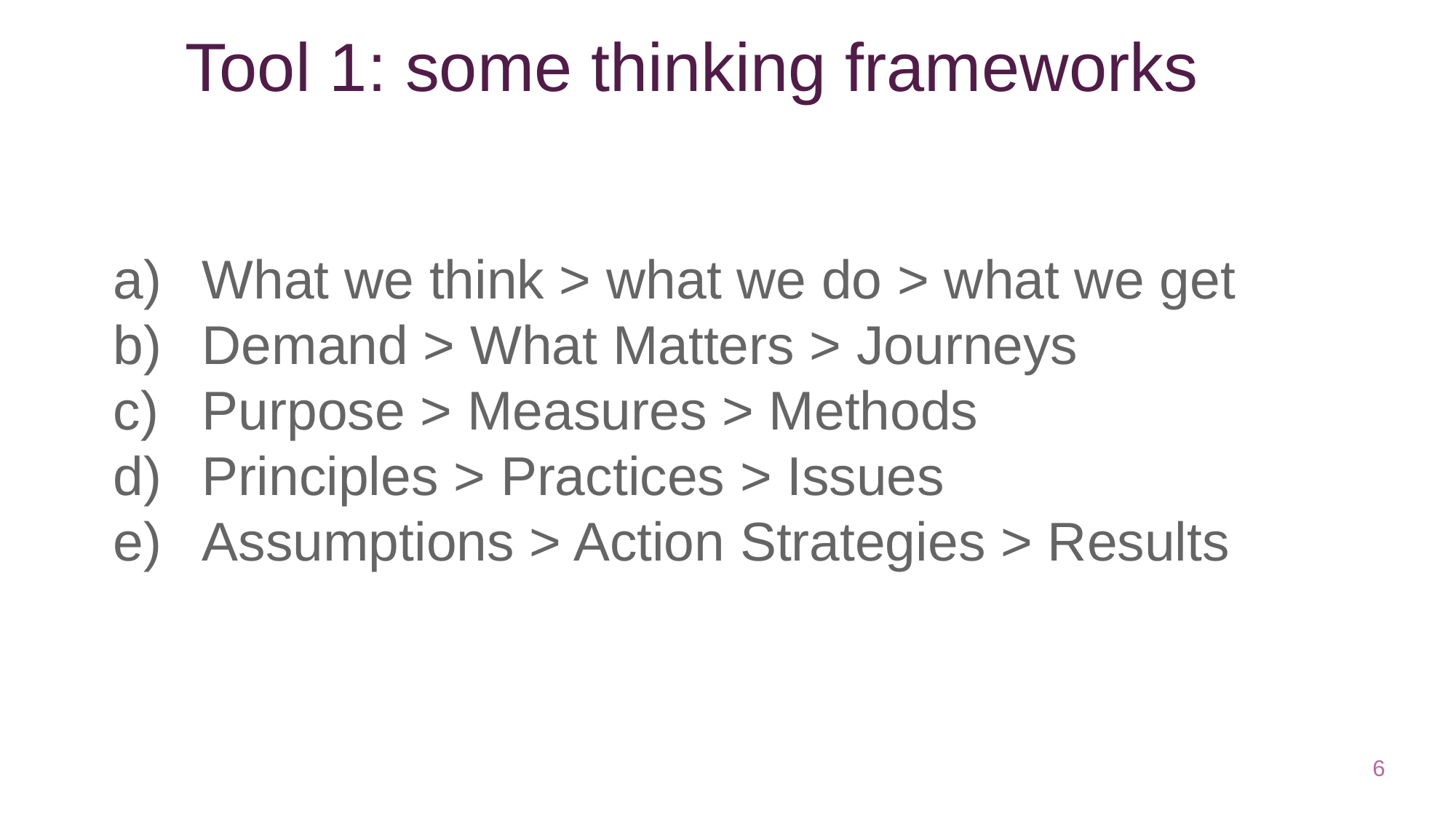

# Tool 1: some thinking frameworks
What we think > what we do > what we get
Demand > What Matters > Journeys
Purpose > Measures > Methods
Principles > Practices > Issues
Assumptions > Action Strategies > Results
6